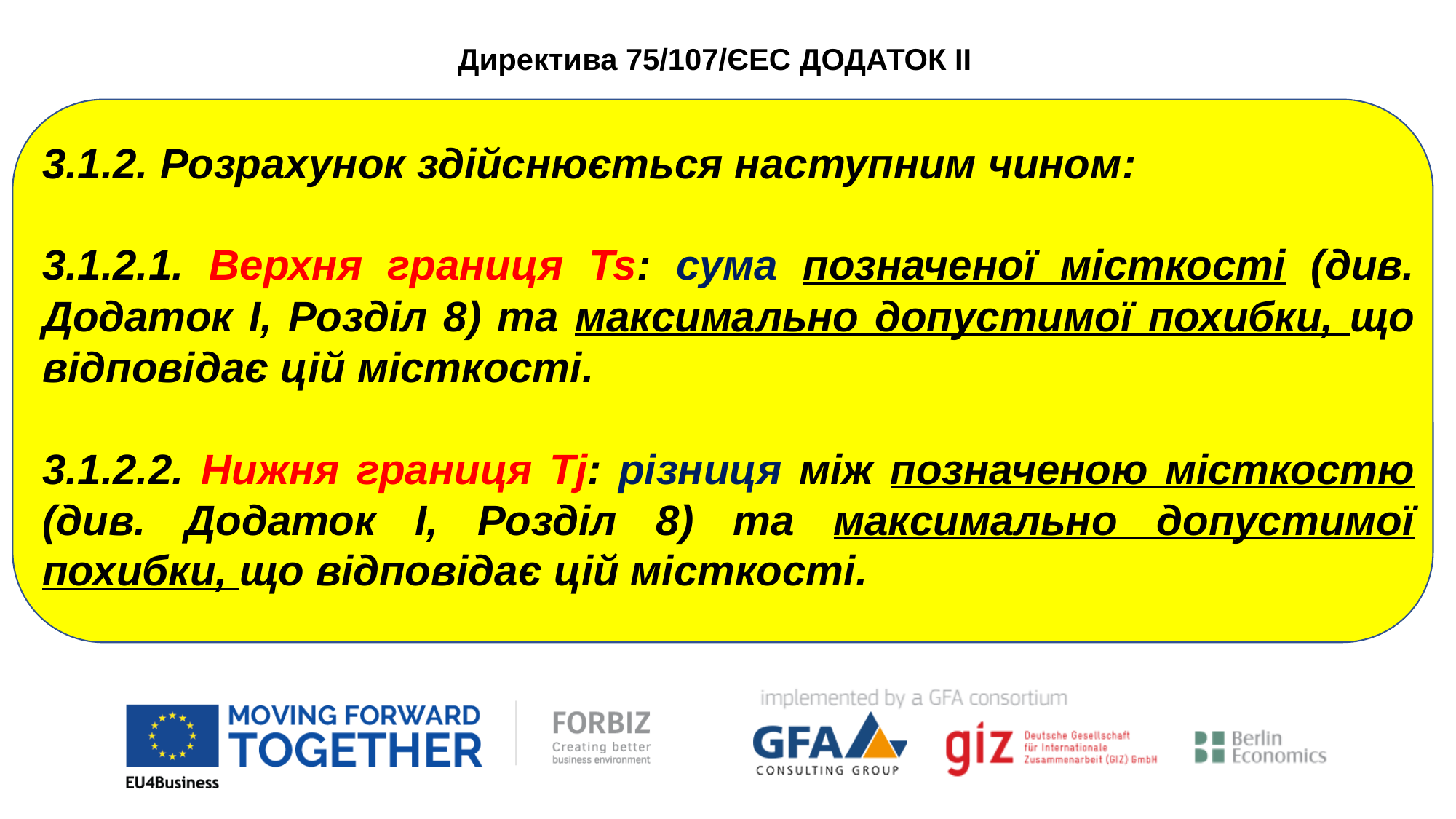

Директива 75/107/ЄEC ДОДАТОК II

3.1.2. Розрахунок здійснюється наступним чином:

3.1.2.1. Верхня границя Ts: сума позначеної місткості (див. Додаток I, Розділ 8) та максимально допустимої похибки, що відповідає цій місткості.

3.1.2.2. Нижня границя Tj: різниця між позначеною місткостю (див. Додаток I, Розділ 8) та максимально допустимої похибки, що відповідає цій місткості.